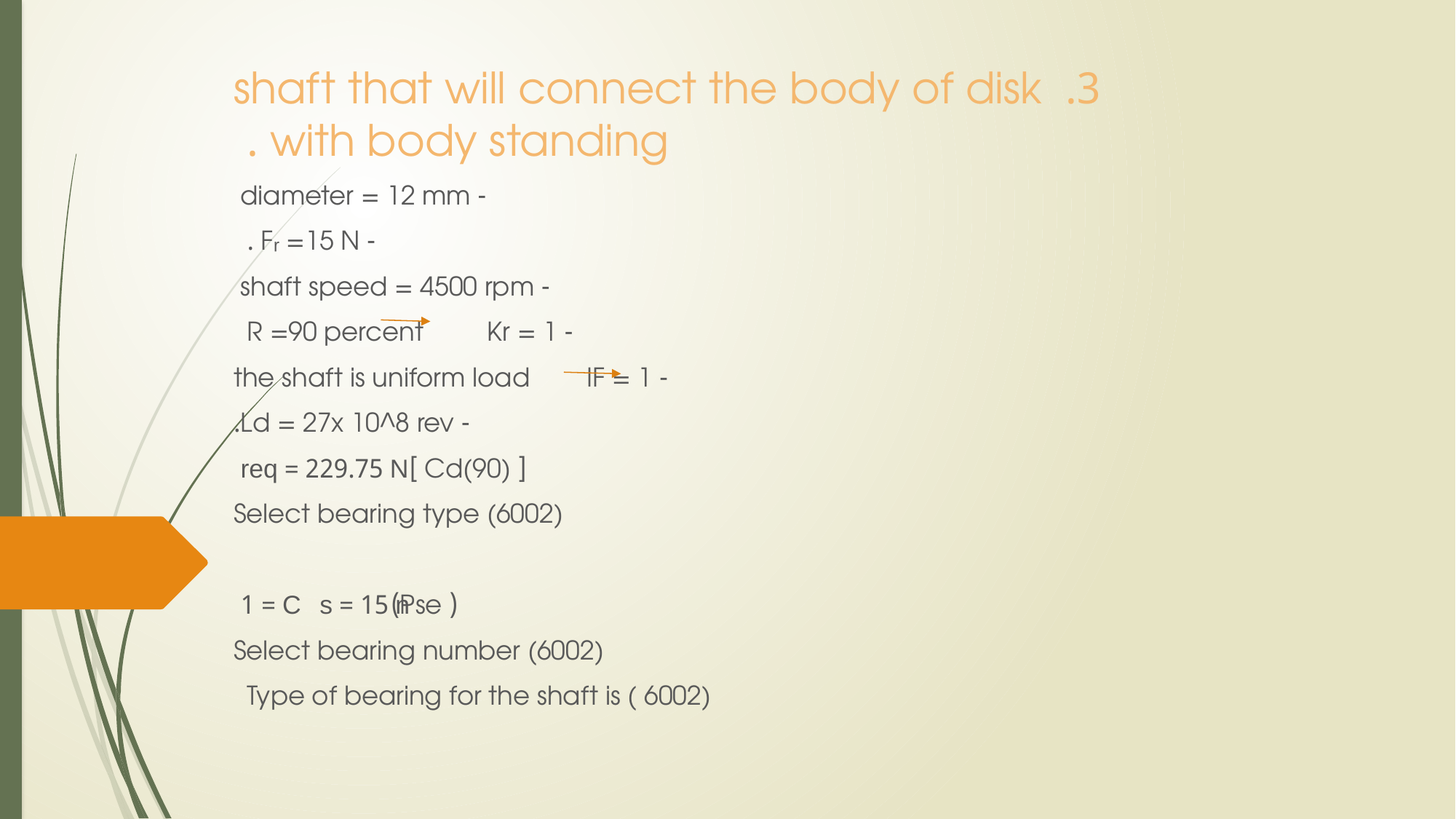

3.  shaft that will connect the body of disk with body standing .
- diameter = 12 mm
- Fᵣ =15 N .
- shaft speed = 4500 rpm
- R =90 percent         Kr = 1
- the shaft is uniform load        IF = 1
- Ld = 27x 10^8 rev.
[ Cd(90) ]req = 229.75 N
Select bearing type (6002)

( Pse)1 = Cs = 15 n
Select bearing number (6002)
Type of bearing for the shaft is ( 6002)